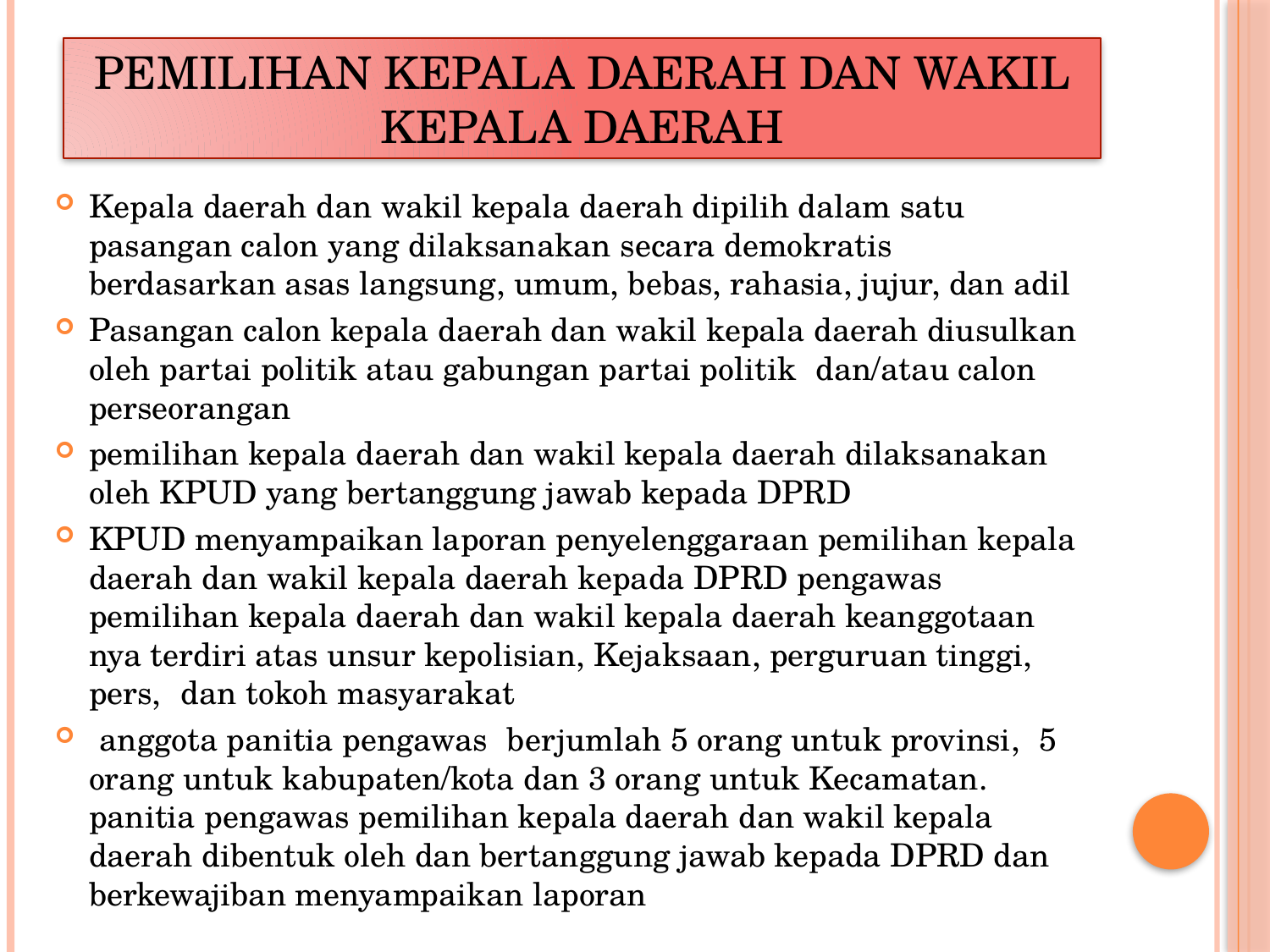

# Pemilihan kepala daerah dan wakil kepala daerah
Kepala daerah dan wakil kepala daerah dipilih dalam satu pasangan calon yang dilaksanakan secara demokratis berdasarkan asas langsung, umum, bebas, rahasia, jujur, dan adil
Pasangan calon kepala daerah dan wakil kepala daerah diusulkan oleh partai politik atau gabungan partai politik  dan/atau calon perseorangan
pemilihan kepala daerah dan wakil kepala daerah dilaksanakan oleh KPUD yang bertanggung jawab kepada DPRD
KPUD menyampaikan laporan penyelenggaraan pemilihan kepala daerah dan wakil kepala daerah kepada DPRD pengawas pemilihan kepala daerah dan wakil kepala daerah keanggotaan nya terdiri atas unsur kepolisian, Kejaksaan, perguruan tinggi,  pers,  dan tokoh masyarakat
 anggota panitia pengawas  berjumlah 5 orang untuk provinsi,  5 orang untuk kabupaten/kota dan 3 orang untuk Kecamatan.  panitia pengawas pemilihan kepala daerah dan wakil kepala daerah dibentuk oleh dan bertanggung jawab kepada DPRD dan berkewajiban menyampaikan laporan